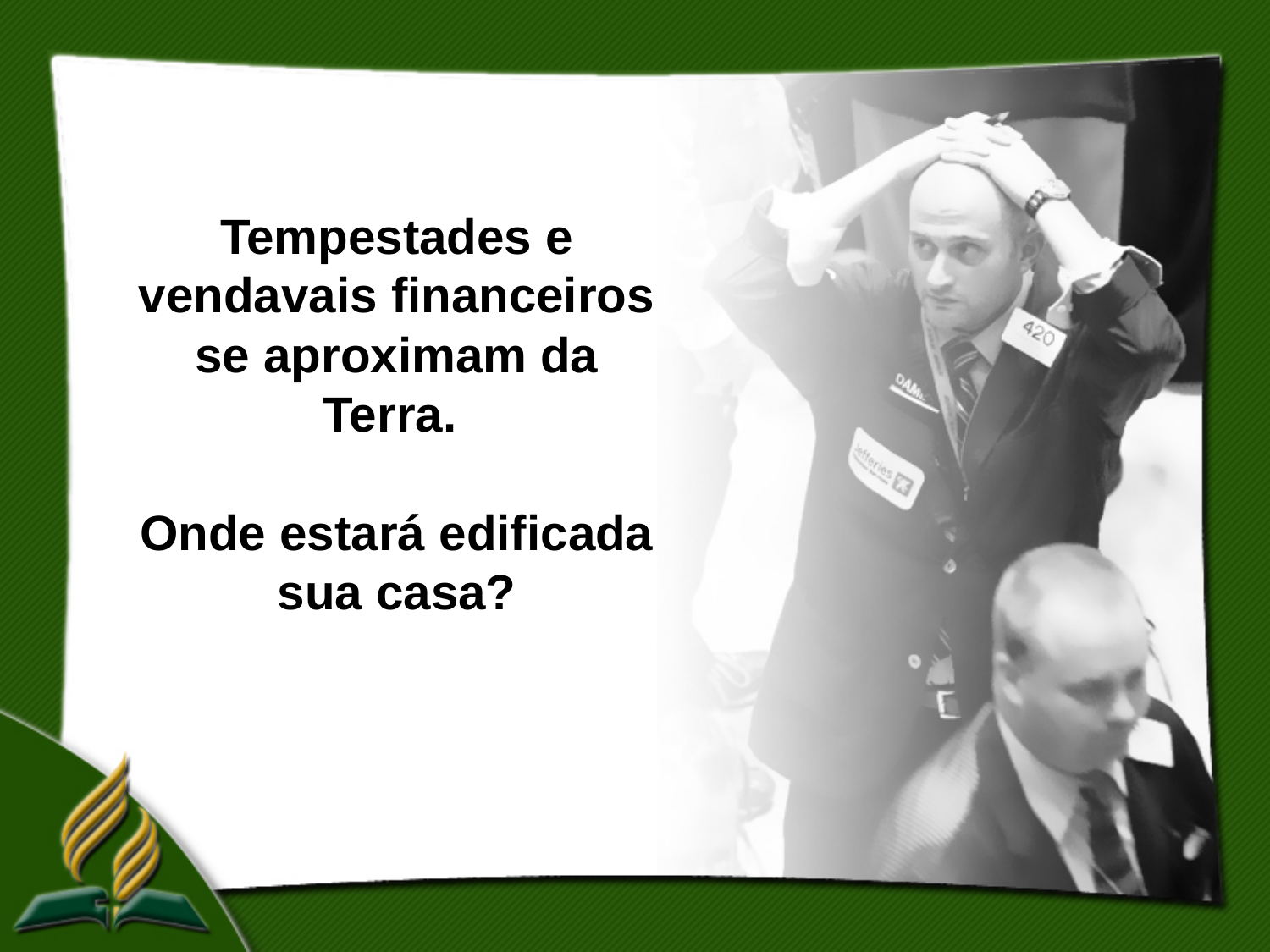

Tempestades e vendavais financeiros se aproximam da Terra.

Onde estará edificada sua casa?